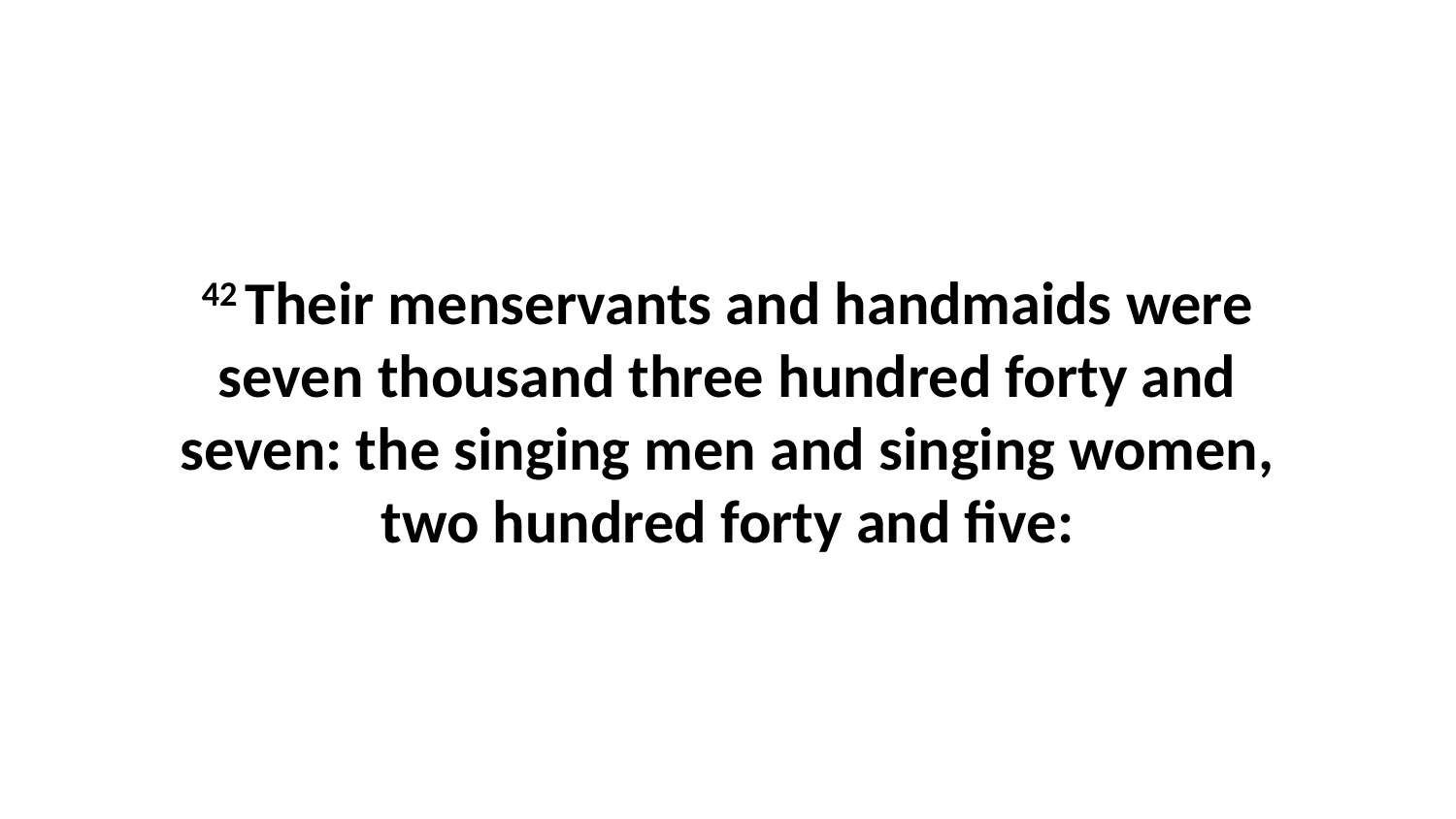

42 Their menservants and handmaids were seven thousand three hundred forty and seven: the singing men and singing women, two hundred forty and five: